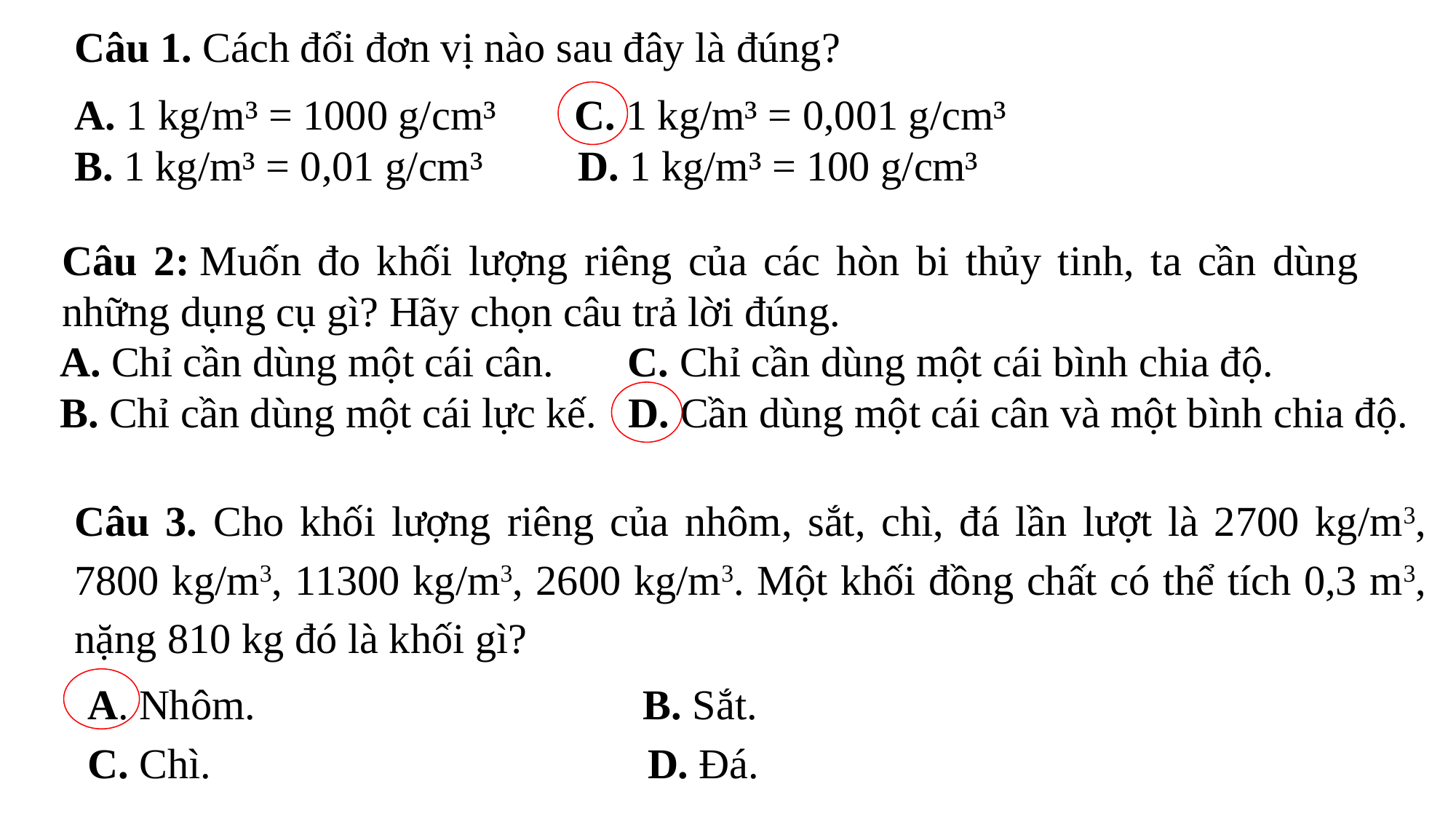

Câu 1. Cách đổi đơn vị nào sau đây là đúng?

A. 1 kg/m³ = 1000 g/cm³	      C. 1 kg/m³ = 0,001 g/cm³
B. 1 kg/m³ = 0,01 g/cm³         D. 1 kg/m³ = 100 g/cm³

Câu 2: Muốn đo khối lượng riêng của các hòn bi thủy tinh, ta cần dùng những dụng cụ gì? Hãy chọn câu trả lời đúng.
A. Chỉ cần dùng một cái cân.       C. Chỉ cần dùng một cái bình chia độ.
B. Chỉ cần dùng một cái lực kế.   D. Cần dùng một cái cân và một bình chia độ.

Câu 3. Cho khối lượng riêng của nhôm, sắt, chì, đá lần lượt là 2700 kg/m3, 7800 kg/m3, 11300 kg/m3, 2600 kg/m3. Một khối đồng chất có thể tích 0,3 m3, nặng 810 kg đó là khối gì?
 A. Nhôm.                                        B. Sắt.
 C. Chì.                                             D. Đá.